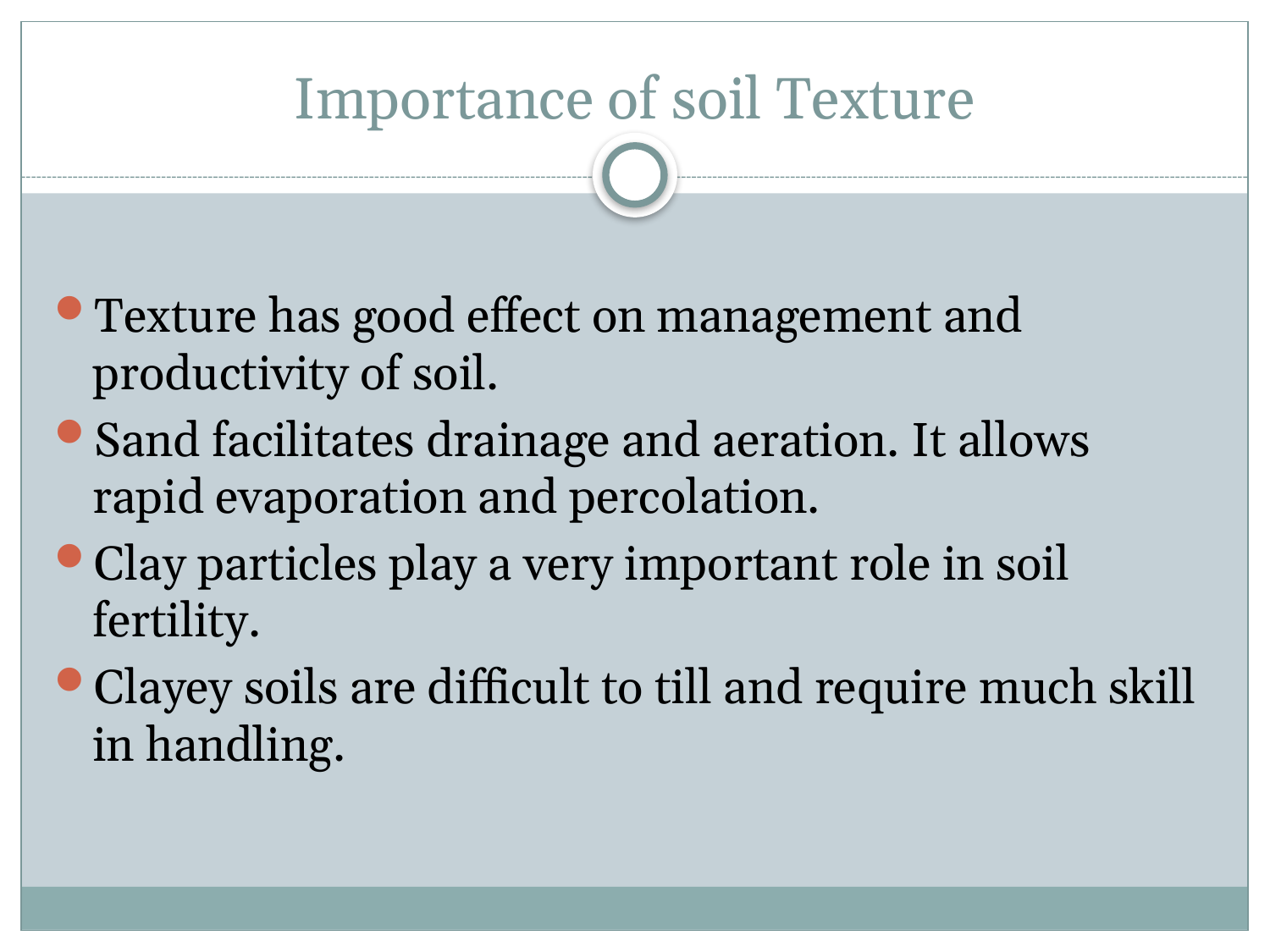

# Importance of soil Texture

Texture has good effect on management and productivity of soil.
Sand facilitates drainage and aeration. It allows rapid evaporation and percolation.
Clay particles play a very important role in soil fertility.
Clayey soils are difficult to till and require much skill in handling.